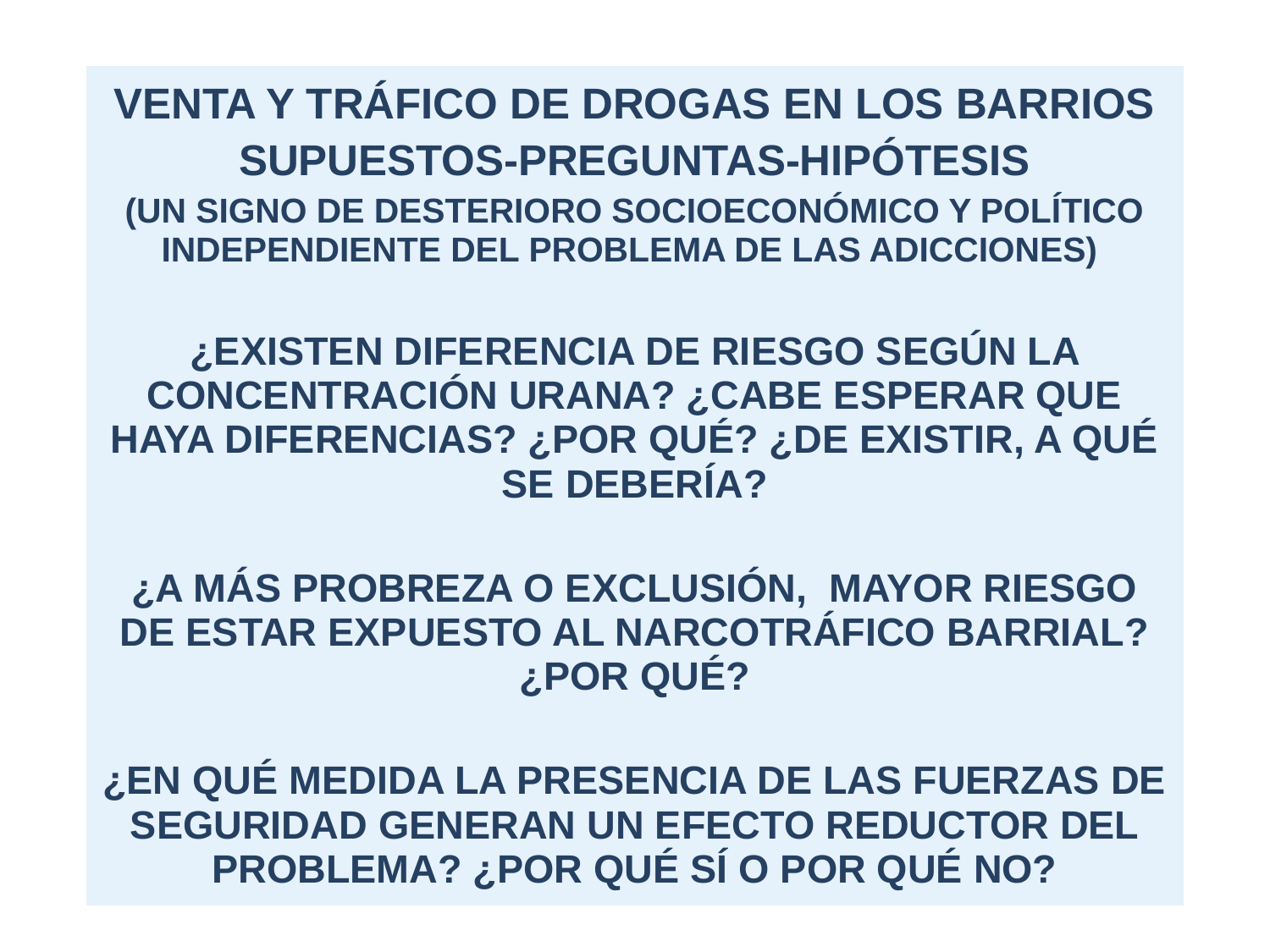

VENTA Y TRÁFICO DE DROGAS EN LOS BARRIOS
SUPUESTOS-PREGUNTAS-HIPÓTESIS
(UN SIGNO DE DESTERIORO SOCIOECONÓMICO Y POLÍTICO INDEPENDIENTE DEL PROBLEMA DE LAS ADICCIONES)

¿EXISTEN DIFERENCIA DE RIESGO SEGÚN LA CONCENTRACIÓN URANA? ¿CABE ESPERAR QUE HAYA DIFERENCIAS? ¿POR QUÉ? ¿DE EXISTIR, A QUÉ SE DEBERÍA?

¿A MÁS PROBREZA O EXCLUSIÓN,  MAYOR RIESGO DE ESTAR EXPUESTO AL NARCOTRÁFICO BARRIAL? ¿POR QUÉ?

¿EN QUÉ MEDIDA LA PRESENCIA DE LAS FUERZAS DE SEGURIDAD GENERAN UN EFECTO REDUCTOR DEL PROBLEMA? ¿POR QUÉ SÍ O POR QUÉ NO?